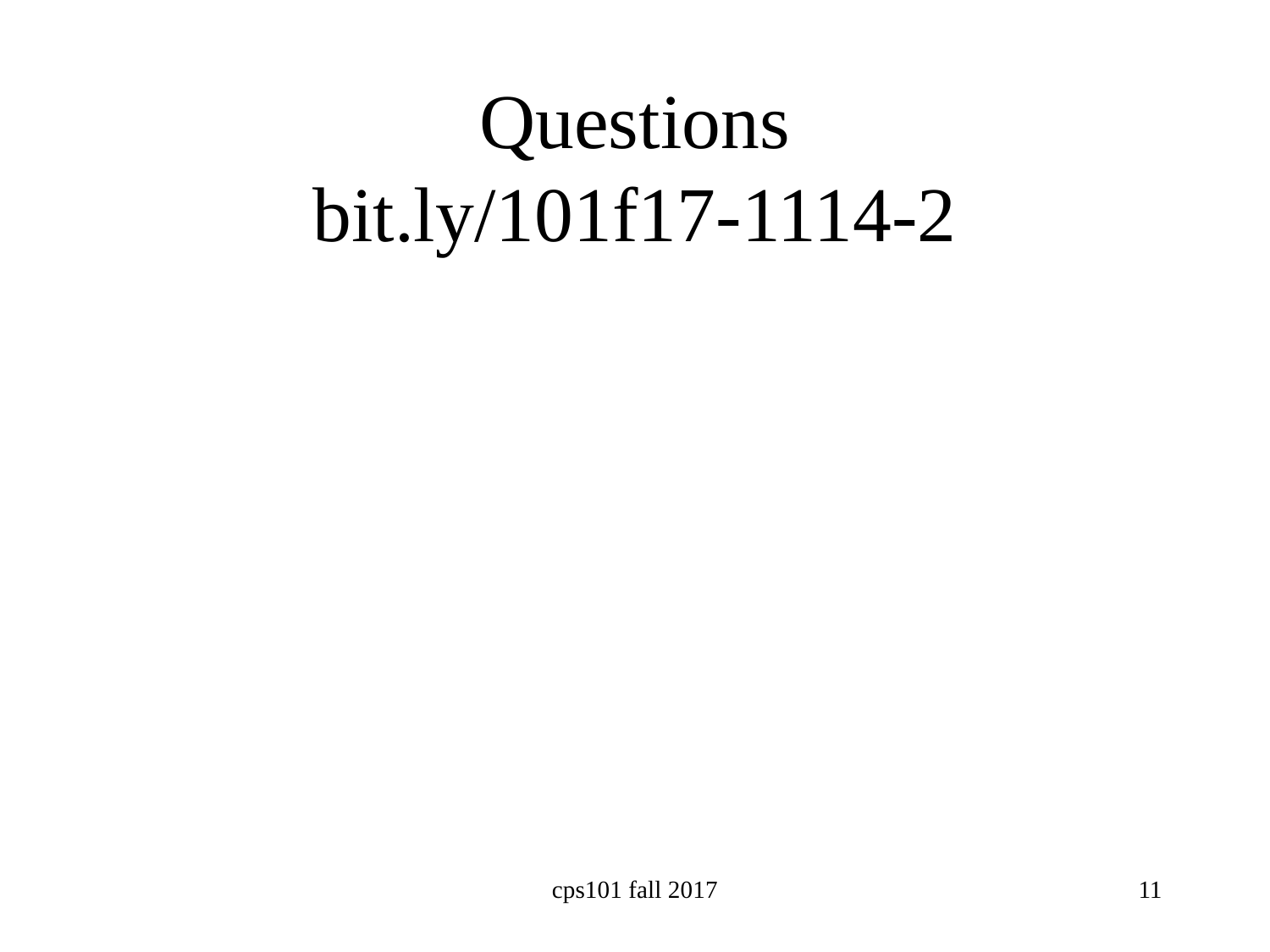

# Questions bit.ly/101f17-1114-2

cps101 fall 2017
11